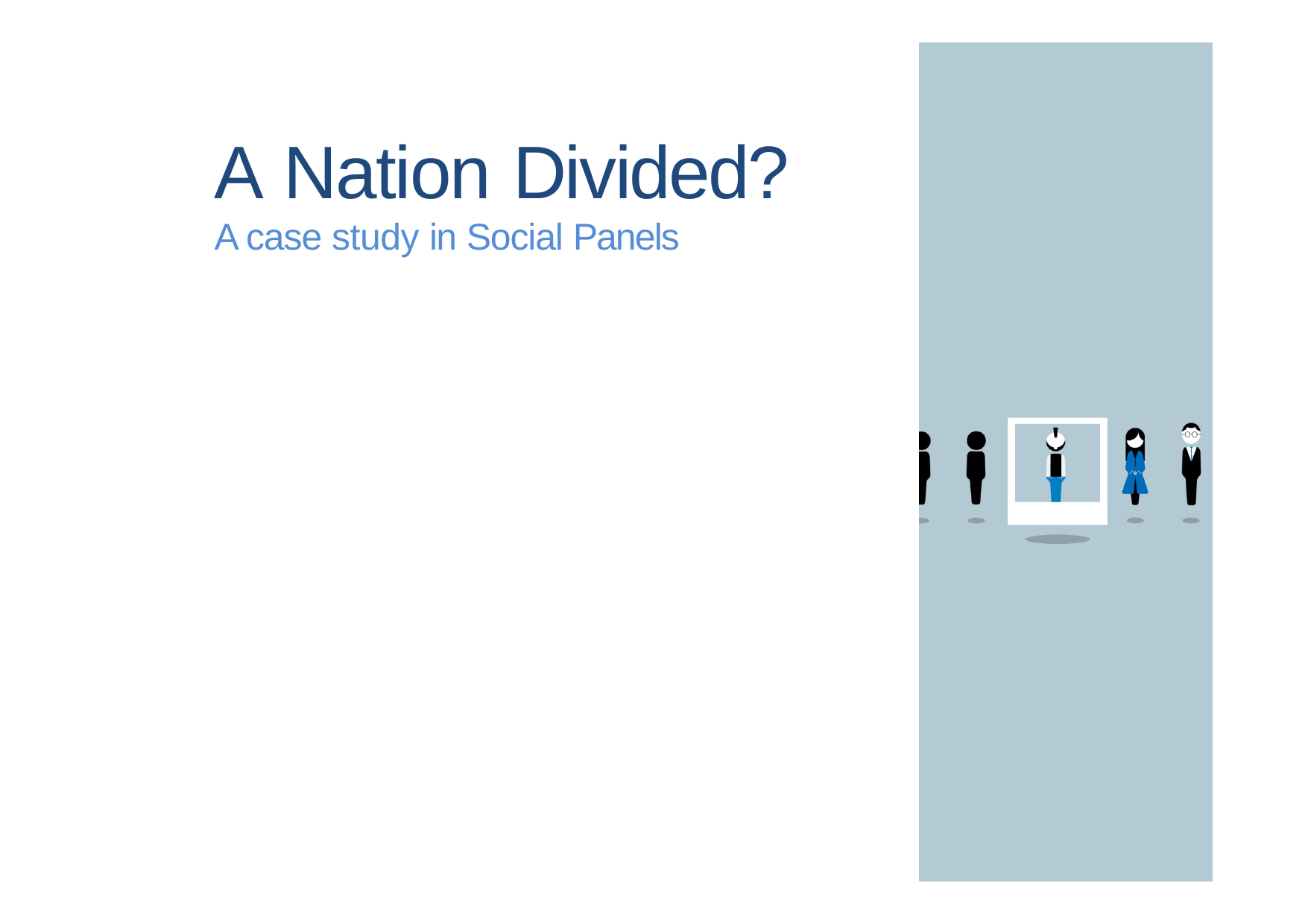

A	Nation	Divided?
A case study in Social Panels